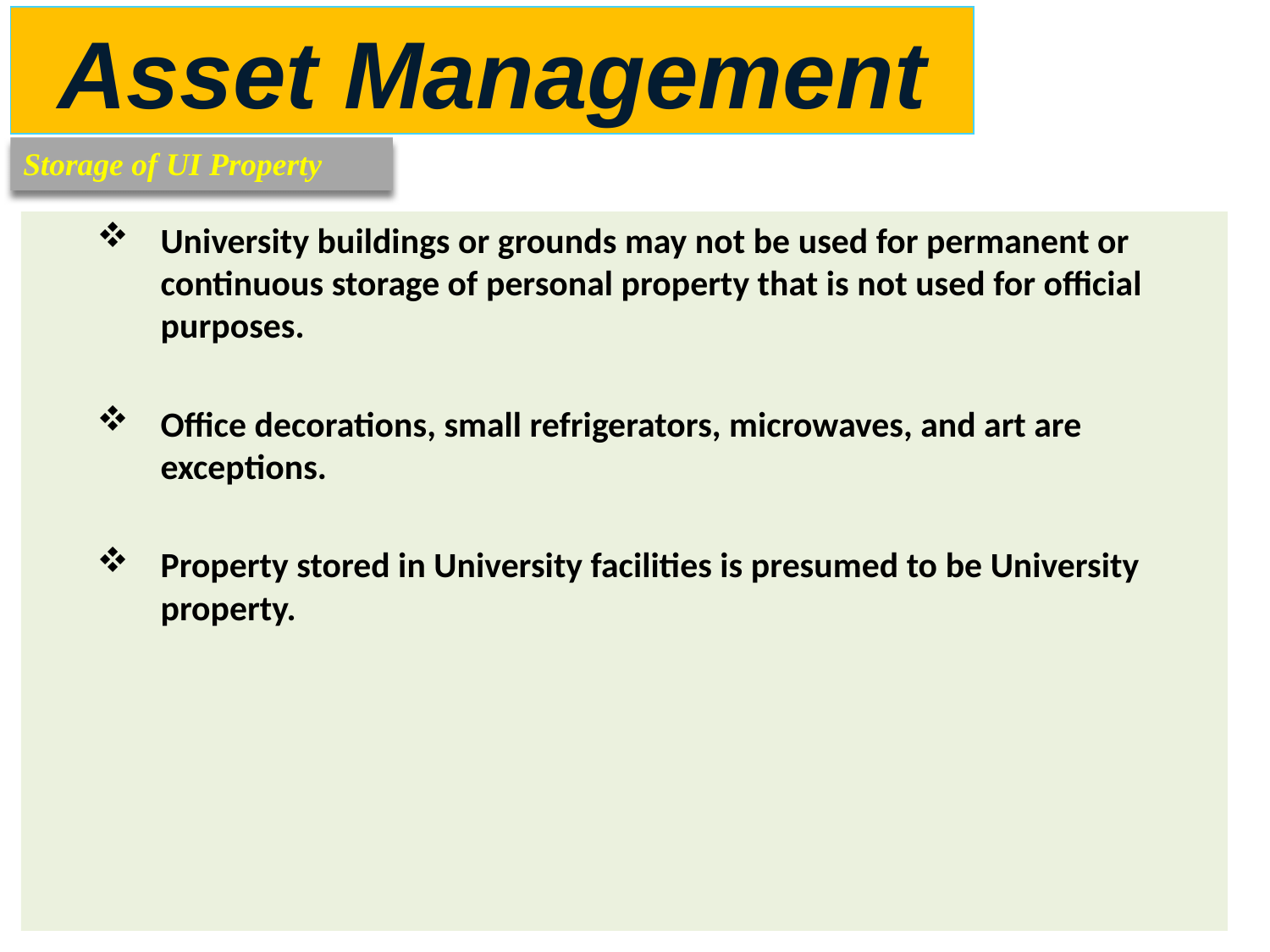

Asset Management
Storage of UI Property
University buildings or grounds may not be used for permanent or continuous storage of personal property that is not used for official purposes.

Office decorations, small refrigerators, microwaves, and art are exceptions.

Property stored in University facilities is presumed to be University property.